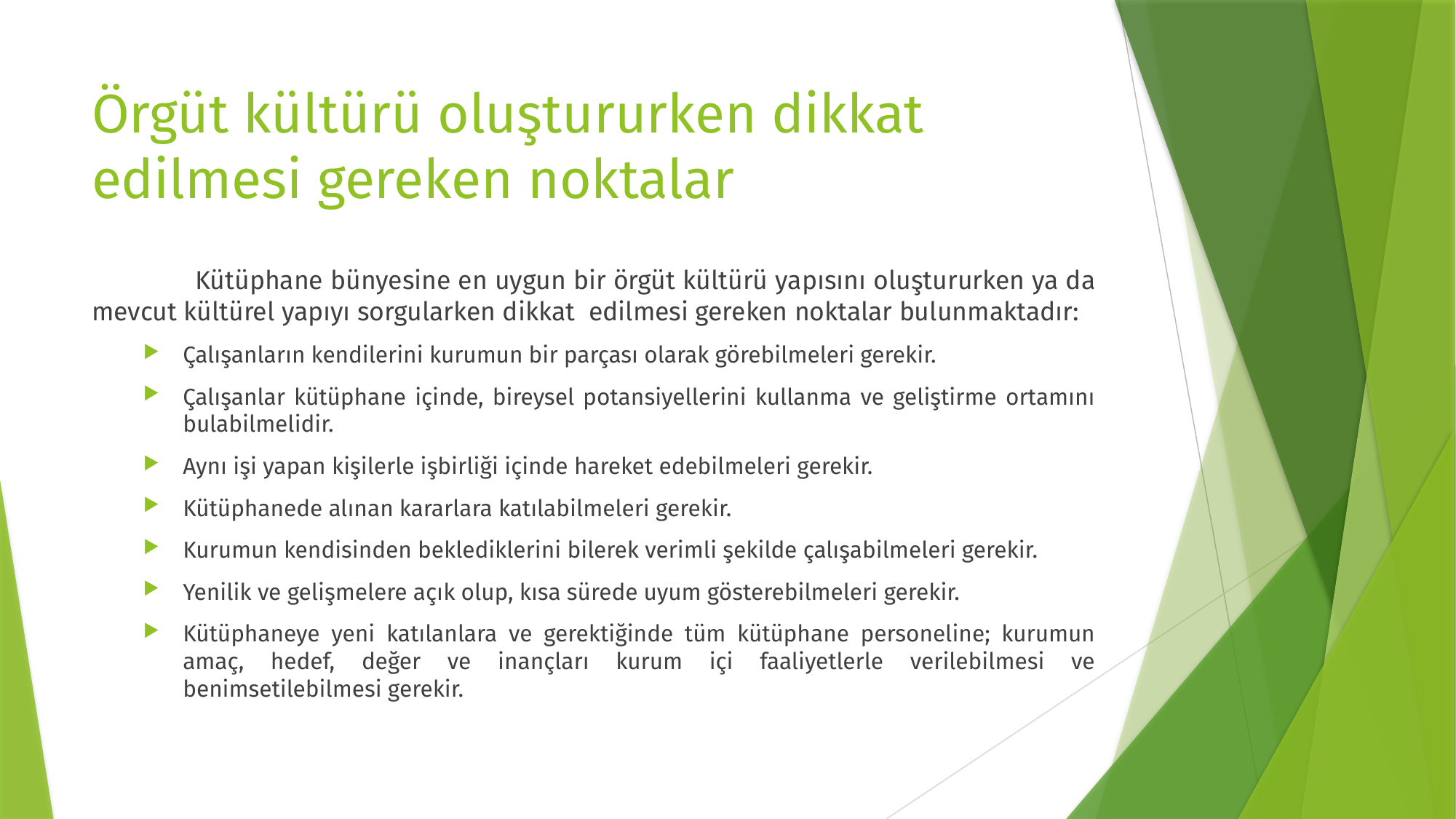

# Örgüt kültürü oluştururken dikkat edilmesi gereken noktalar
	Kütüphane bünyesine en uygun bir örgüt kültürü yapısını oluştururken ya da mevcut kültürel yapıyı sorgularken dikkat  edilmesi gereken noktalar bulunmaktadır:
Çalışanların kendilerini kurumun bir parçası olarak görebilmeleri gerekir.
Çalışanlar kütüphane içinde, bireysel potansiyellerini kullanma ve geliştirme ortamını bulabilmelidir.
Aynı işi yapan kişilerle işbirliği içinde hareket edebilmeleri gerekir.
Kütüphanede alınan kararlara katılabilmeleri gerekir.
Kurumun kendisinden beklediklerini bilerek verimli şekilde çalışabilmeleri gerekir.
Yenilik ve gelişmelere açık olup, kısa sürede uyum gösterebilmeleri gerekir.
Kütüphaneye yeni katılanlara ve gerektiğinde tüm kütüphane personeline; kurumun amaç, hedef, değer ve inançları kurum içi faaliyetlerle verilebilmesi ve benimsetilebilmesi gerekir.